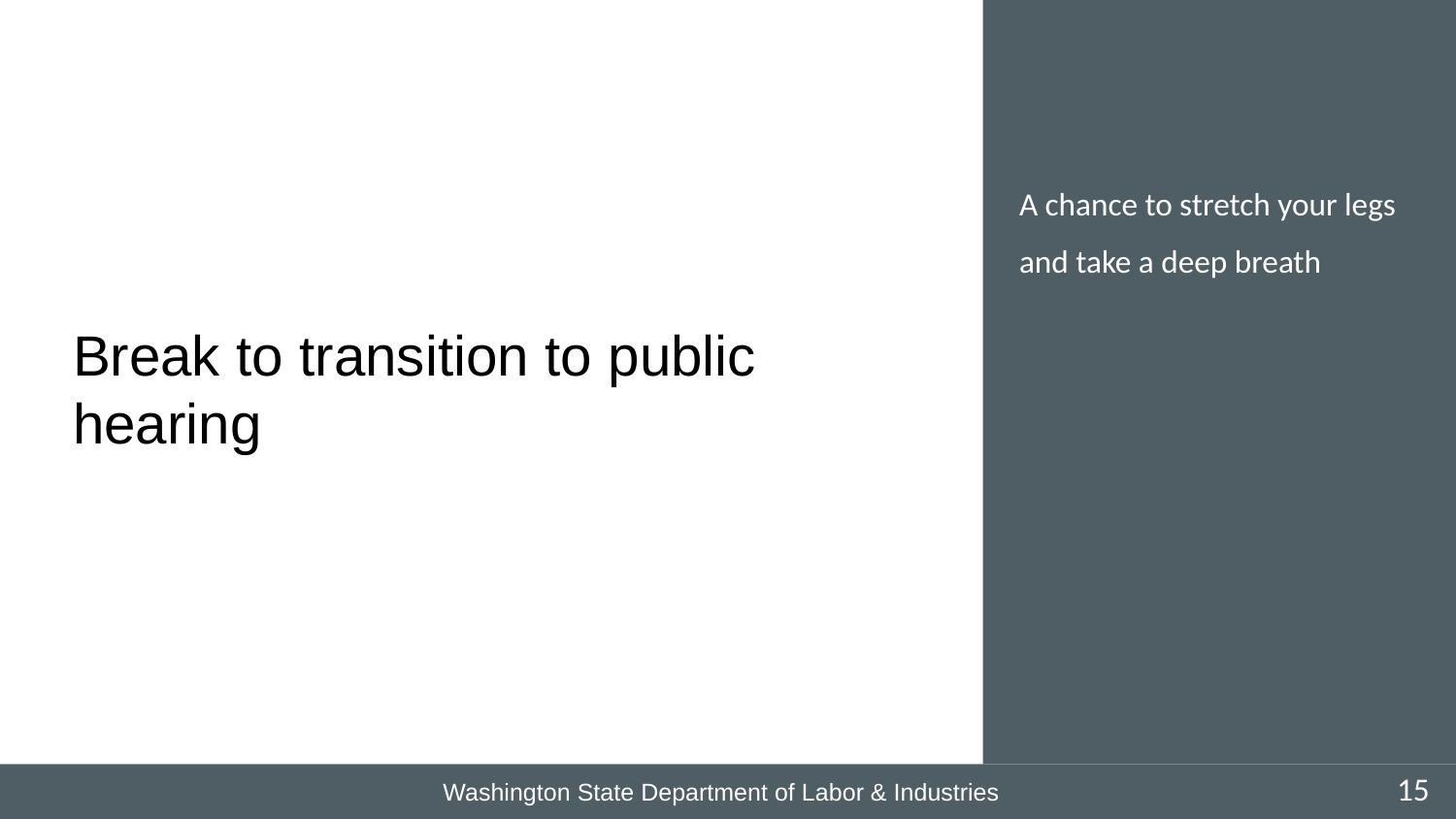

# Break to transition to public hearing
A chance to stretch your legs and take a deep breath